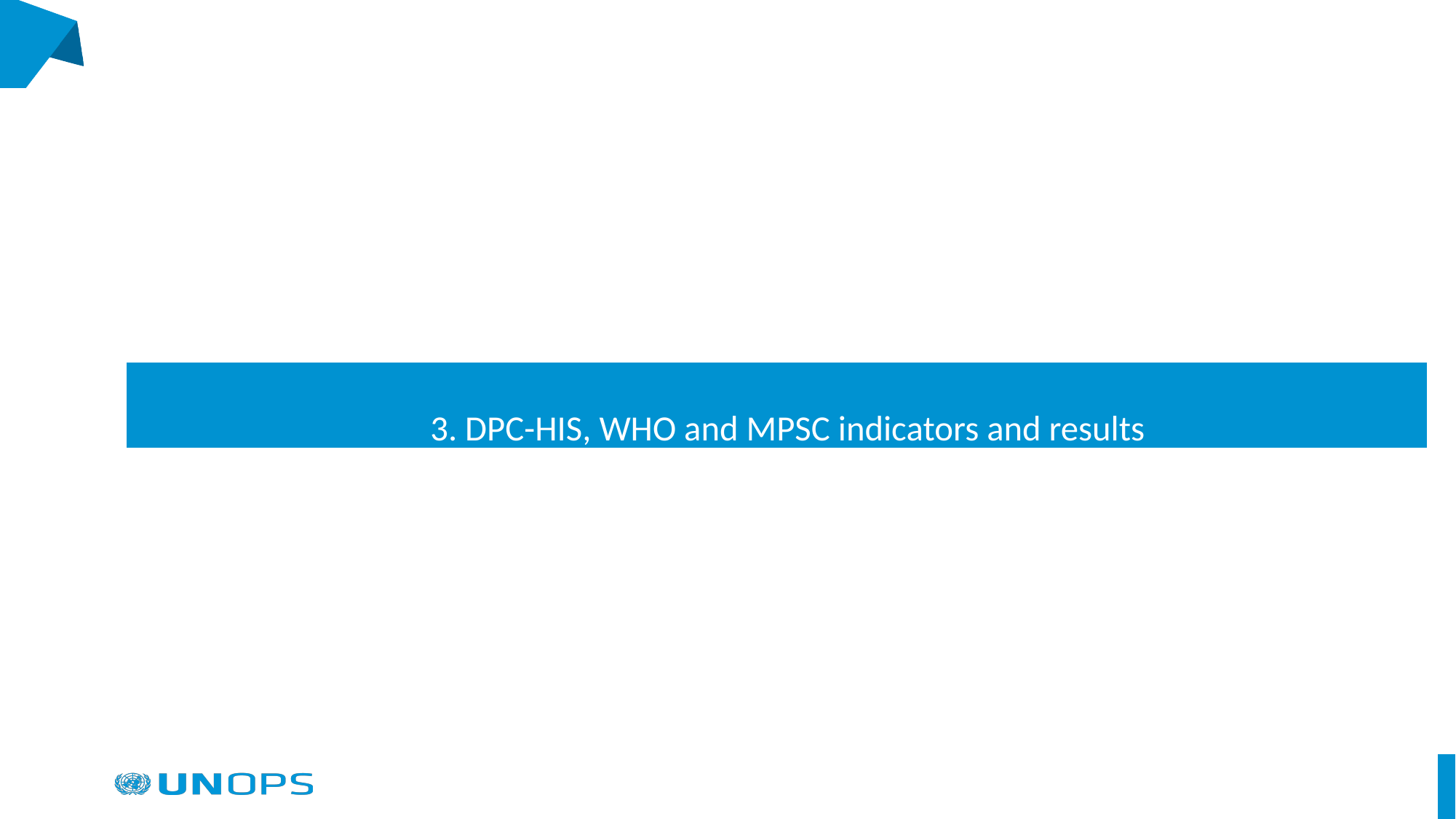

# 3. DPC-HIS, WHO and MPSC indicators and results